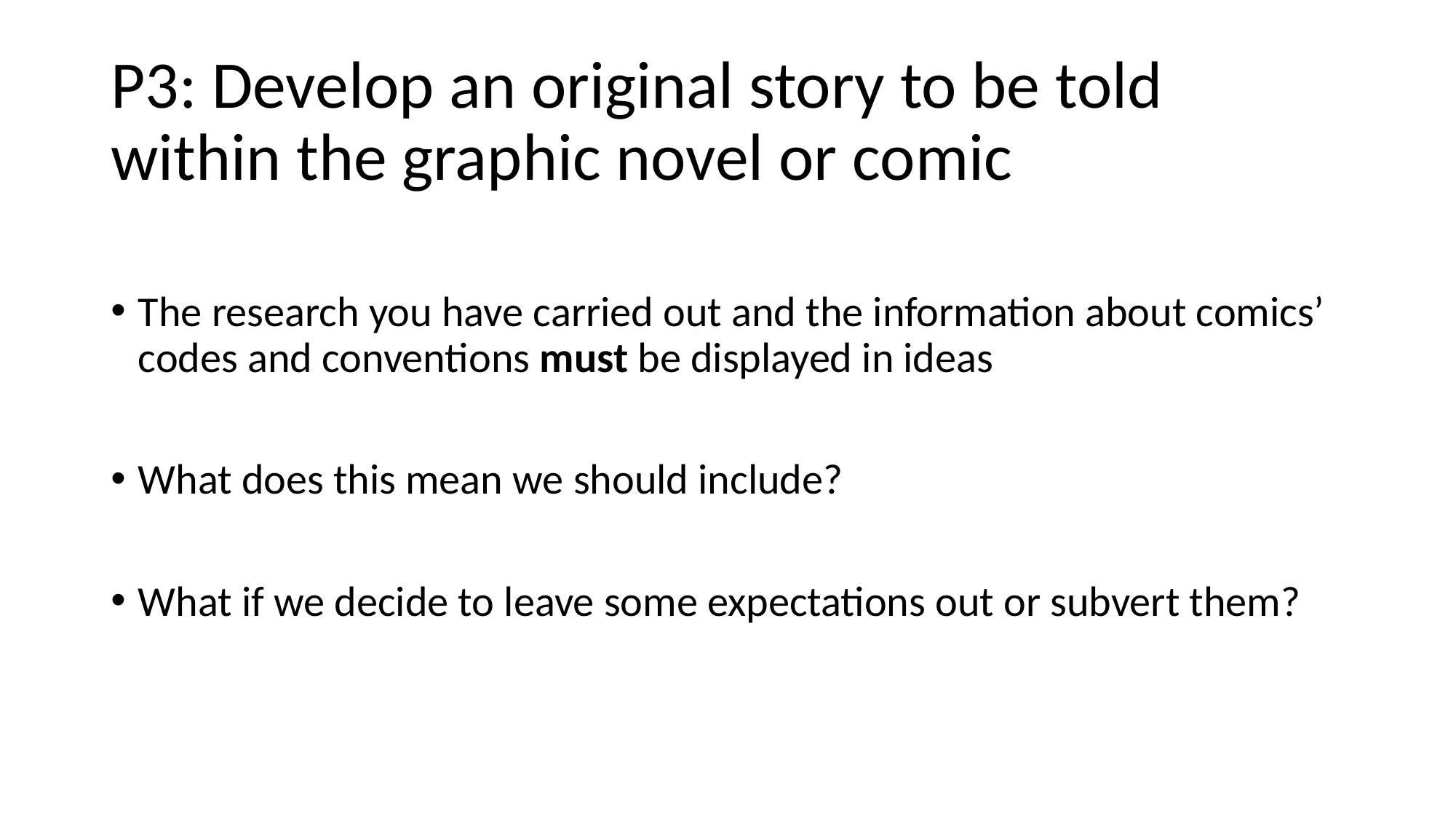

# P3: Develop an original story to be told within the graphic novel or comic

The research you have carried out and the information about comics’ codes and conventions must be displayed in ideas

What does this mean we should include?

What if we decide to leave some expectations out or subvert them?